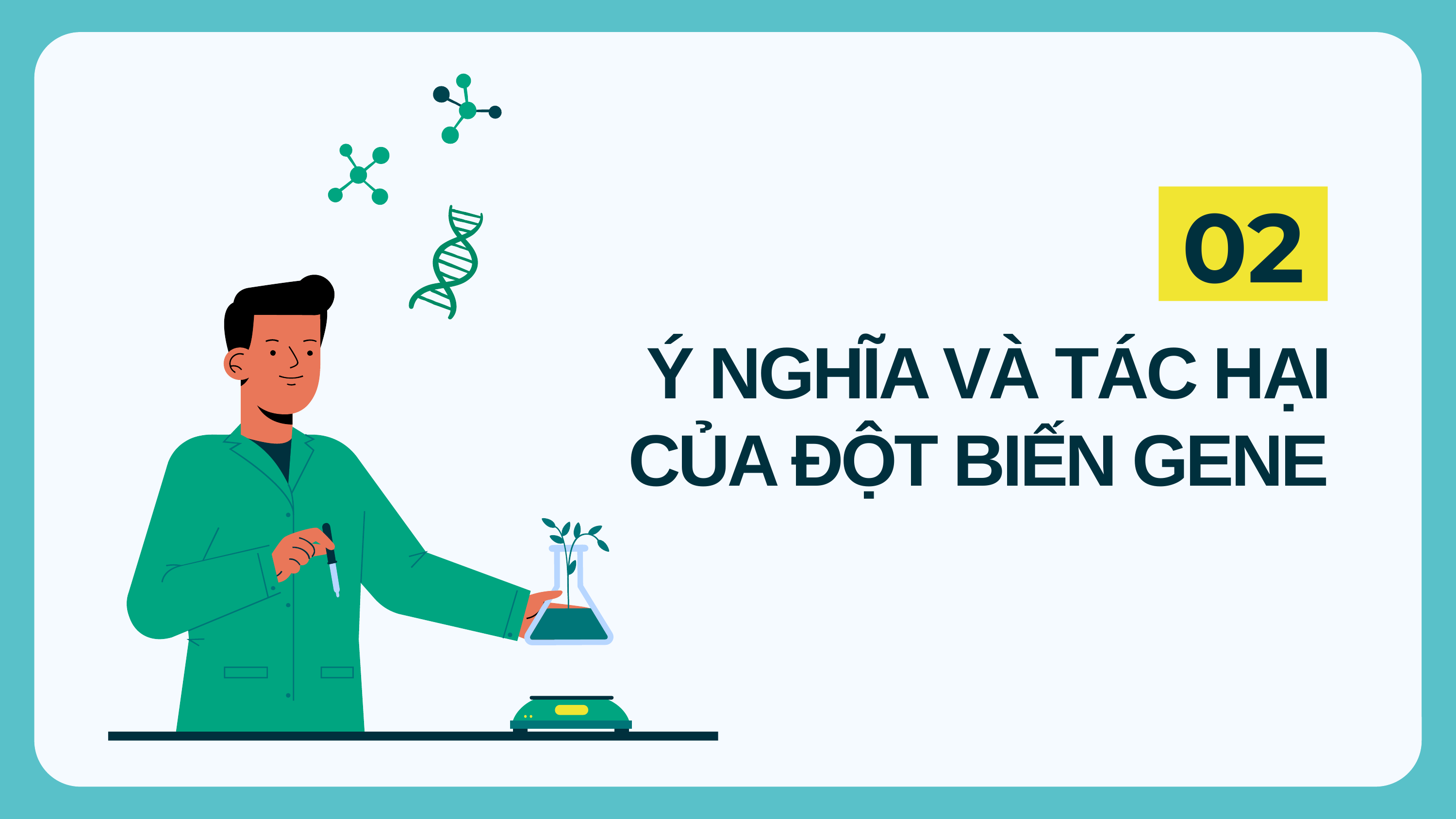

02

# Ý NGHĨA VÀ TÁC HẠI CỦA ĐỘT BIẾN GENE